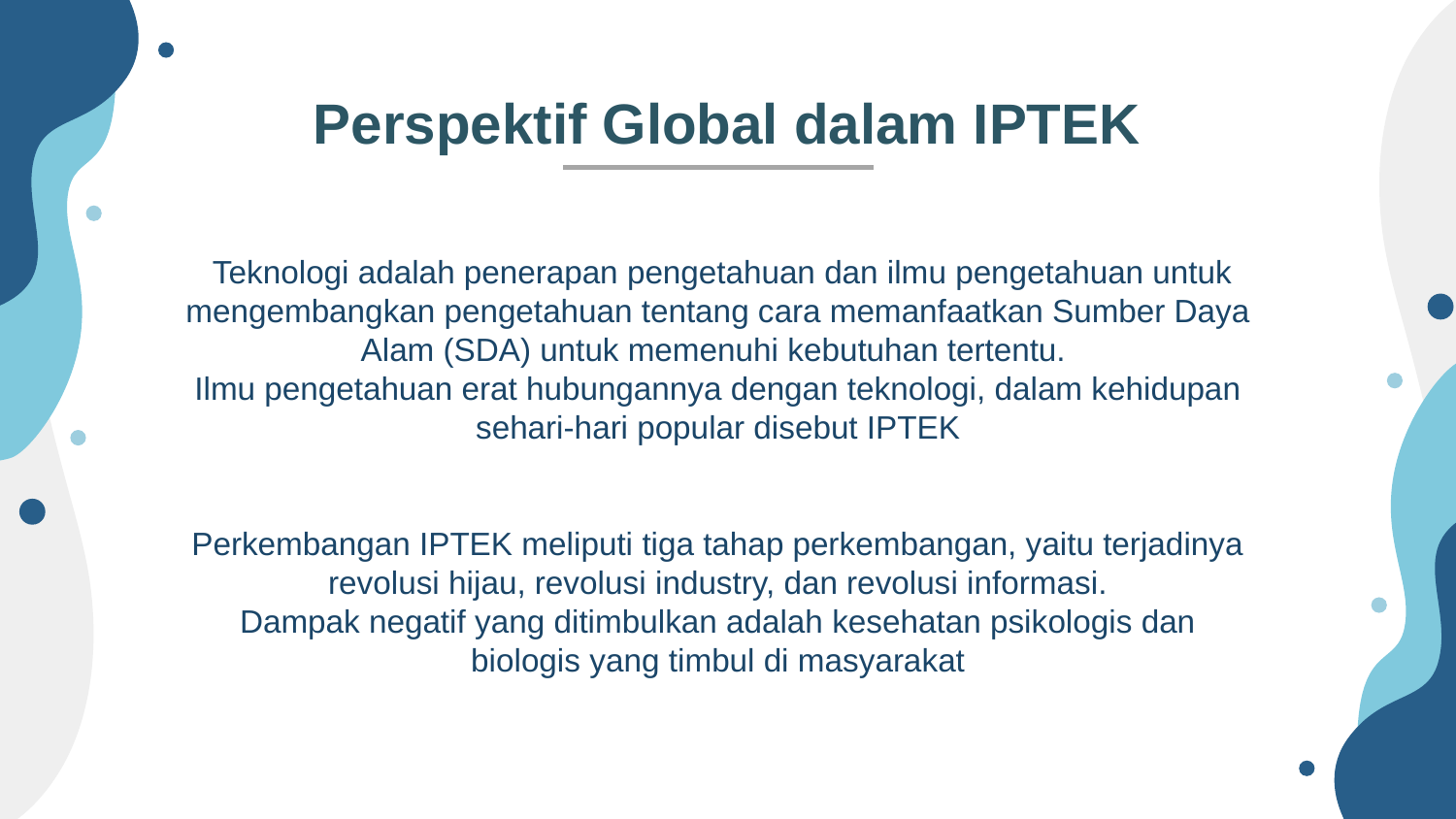

# Perspektif Global dalam IPTEK
 Teknologi adalah penerapan pengetahuan dan ilmu pengetahuan untuk mengembangkan pengetahuan tentang cara memanfaatkan Sumber Daya Alam (SDA) untuk memenuhi kebutuhan tertentu.
Ilmu pengetahuan erat hubungannya dengan teknologi, dalam kehidupan sehari-hari popular disebut IPTEK

Perkembangan IPTEK meliputi tiga tahap perkembangan, yaitu terjadinya revolusi hijau, revolusi industry, dan revolusi informasi.
Dampak negatif yang ditimbulkan adalah kesehatan psikologis dan biologis yang timbul di masyarakat